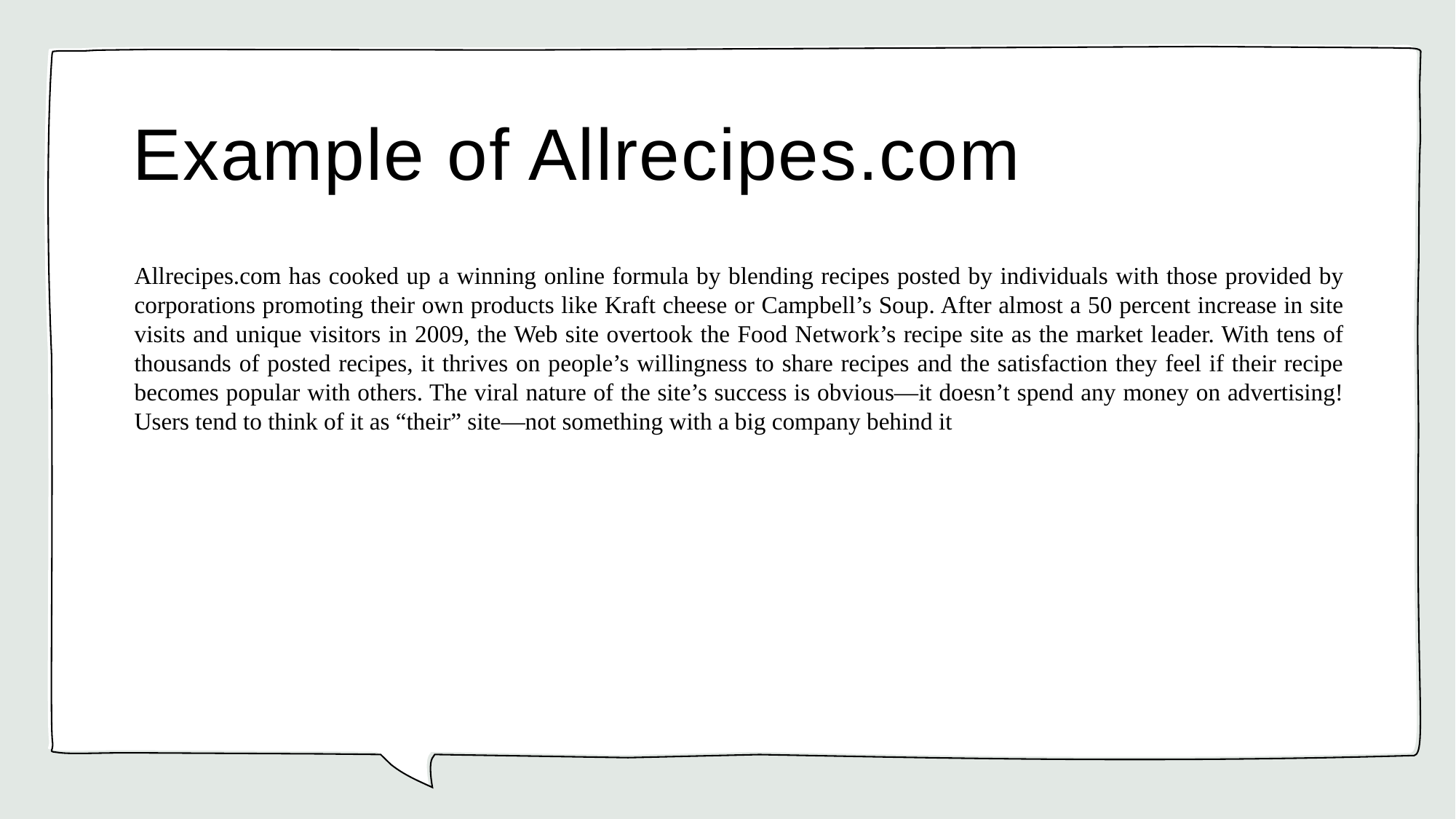

# Example of Allrecipes.com

Allrecipes.com has cooked up a winning online formula by blending recipes posted by individuals with those provided by corporations promoting their own products like Kraft cheese or Campbell’s Soup. After almost a 50 percent increase in site visits and unique visitors in 2009, the Web site overtook the Food Network’s recipe site as the market leader. With tens of thousands of posted recipes, it thrives on people’s willingness to share recipes and the satisfaction they feel if their recipe becomes popular with others. The viral nature of the site’s success is obvious—it doesn’t spend any money on advertising! Users tend to think of it as “their” site—not something with a big company behind it